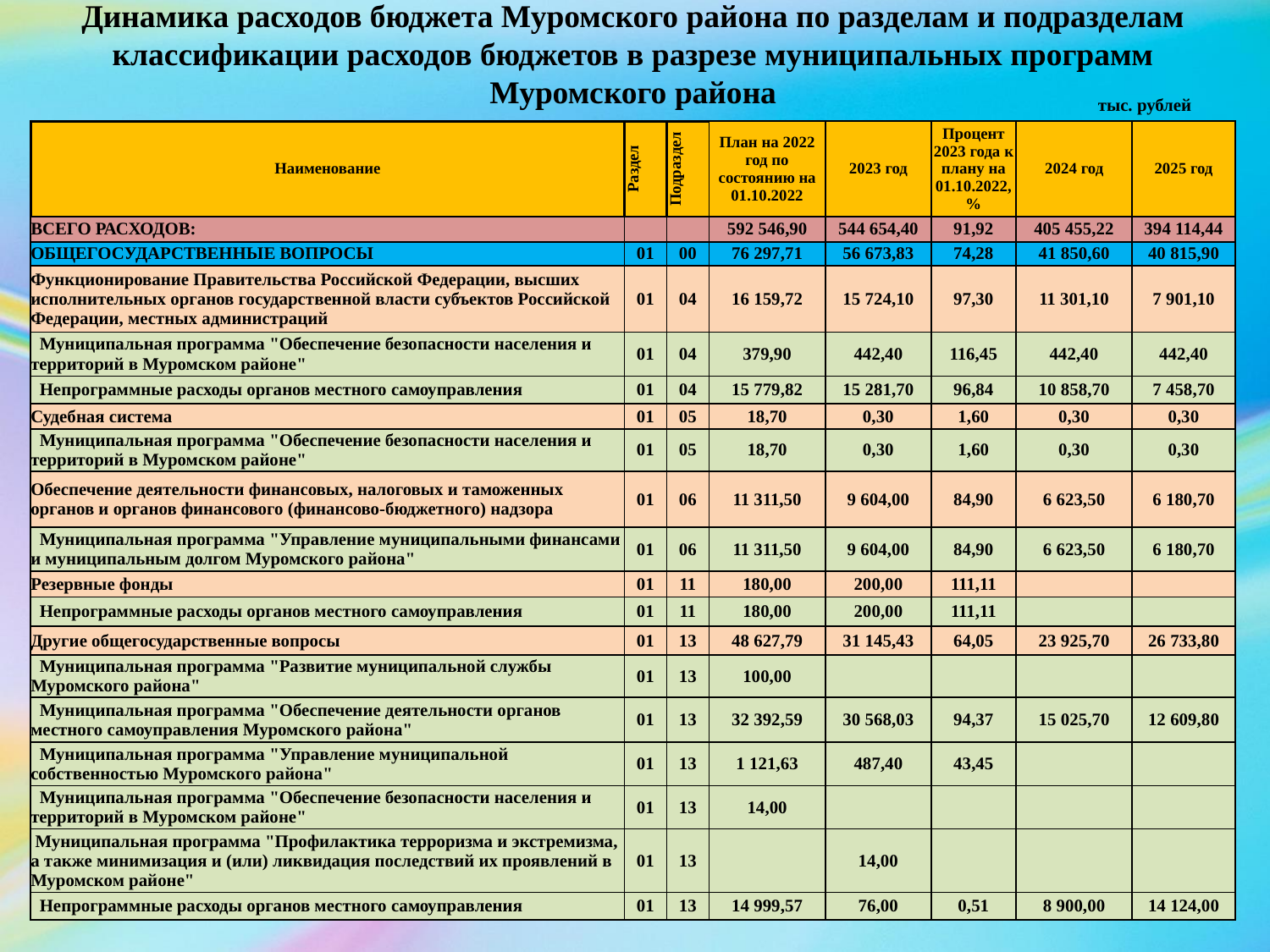

Динамика расходов бюджета Муромского района по разделам и подразделам классификации расходов бюджетов в разрезе муниципальных программ Муромского района
тыс. рублей
| Наименование | Раздел | Подраздел | План на 2022 год по состоянию на 01.10.2022 | 2023 год | Процент 2023 года к плану на 01.10.2022, % | 2024 год | 2025 год |
| --- | --- | --- | --- | --- | --- | --- | --- |
| ВСЕГО РАСХОДОВ: |  |  | 592 546,90 | 544 654,40 | 91,92 | 405 455,22 | 394 114,44 |
| ОБЩЕГОСУДАРСТВЕННЫЕ ВОПРОСЫ | 01 | 00 | 76 297,71 | 56 673,83 | 74,28 | 41 850,60 | 40 815,90 |
| Функционирование Правительства Российской Федерации, высших исполнительных органов государственной власти субъектов Российской Федерации, местных администраций | 01 | 04 | 16 159,72 | 15 724,10 | 97,30 | 11 301,10 | 7 901,10 |
| Муниципальная программа "Обеспечение безопасности населения и территорий в Муромском районе" | 01 | 04 | 379,90 | 442,40 | 116,45 | 442,40 | 442,40 |
| Непрограммные расходы органов местного самоуправления | 01 | 04 | 15 779,82 | 15 281,70 | 96,84 | 10 858,70 | 7 458,70 |
| Судебная система | 01 | 05 | 18,70 | 0,30 | 1,60 | 0,30 | 0,30 |
| Муниципальная программа "Обеспечение безопасности населения и территорий в Муромском районе" | 01 | 05 | 18,70 | 0,30 | 1,60 | 0,30 | 0,30 |
| Обеспечение деятельности финансовых, налоговых и таможенных органов и органов финансового (финансово-бюджетного) надзора | 01 | 06 | 11 311,50 | 9 604,00 | 84,90 | 6 623,50 | 6 180,70 |
| Муниципальная программа "Управление муниципальными финансами и муниципальным долгом Муромского района" | 01 | 06 | 11 311,50 | 9 604,00 | 84,90 | 6 623,50 | 6 180,70 |
| Резервные фонды | 01 | 11 | 180,00 | 200,00 | 111,11 |  |  |
| Непрограммные расходы органов местного самоуправления | 01 | 11 | 180,00 | 200,00 | 111,11 |  |  |
| Другие общегосударственные вопросы | 01 | 13 | 48 627,79 | 31 145,43 | 64,05 | 23 925,70 | 26 733,80 |
| Муниципальная программа "Развитие муниципальной службы Муромского района" | 01 | 13 | 100,00 |  |  |  |  |
| Муниципальная программа "Обеспечение деятельности органов местного самоуправления Муромского района" | 01 | 13 | 32 392,59 | 30 568,03 | 94,37 | 15 025,70 | 12 609,80 |
| Муниципальная программа "Управление муниципальной собственностью Муромского района" | 01 | 13 | 1 121,63 | 487,40 | 43,45 |  |  |
| Муниципальная программа "Обеспечение безопасности населения и территорий в Муромском районе" | 01 | 13 | 14,00 |  |  |  |  |
| Муниципальная программа "Профилактика терроризма и экстремизма, а также минимизация и (или) ликвидация последствий их проявлений в Муромском районе" | 01 | 13 |  | 14,00 |  |  |  |
| Непрограммные расходы органов местного самоуправления | 01 | 13 | 14 999,57 | 76,00 | 0,51 | 8 900,00 | 14 124,00 |